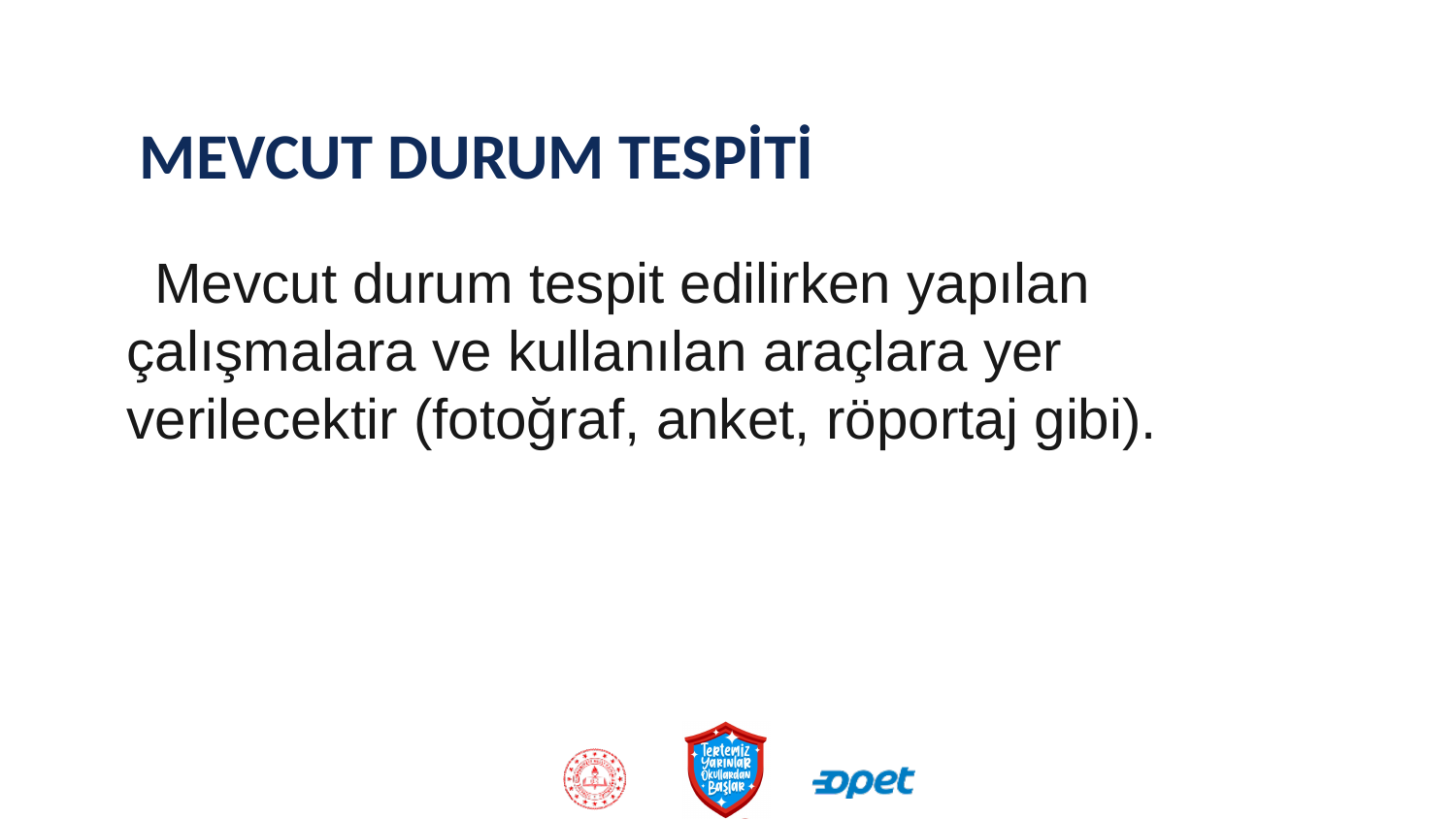

# MEVCUT DURUM TESPİTİ
Mevcut durum tespit edilirken yapılan çalışmalara ve kullanılan araçlara yer verilecektir (fotoğraf, anket, röportaj gibi).